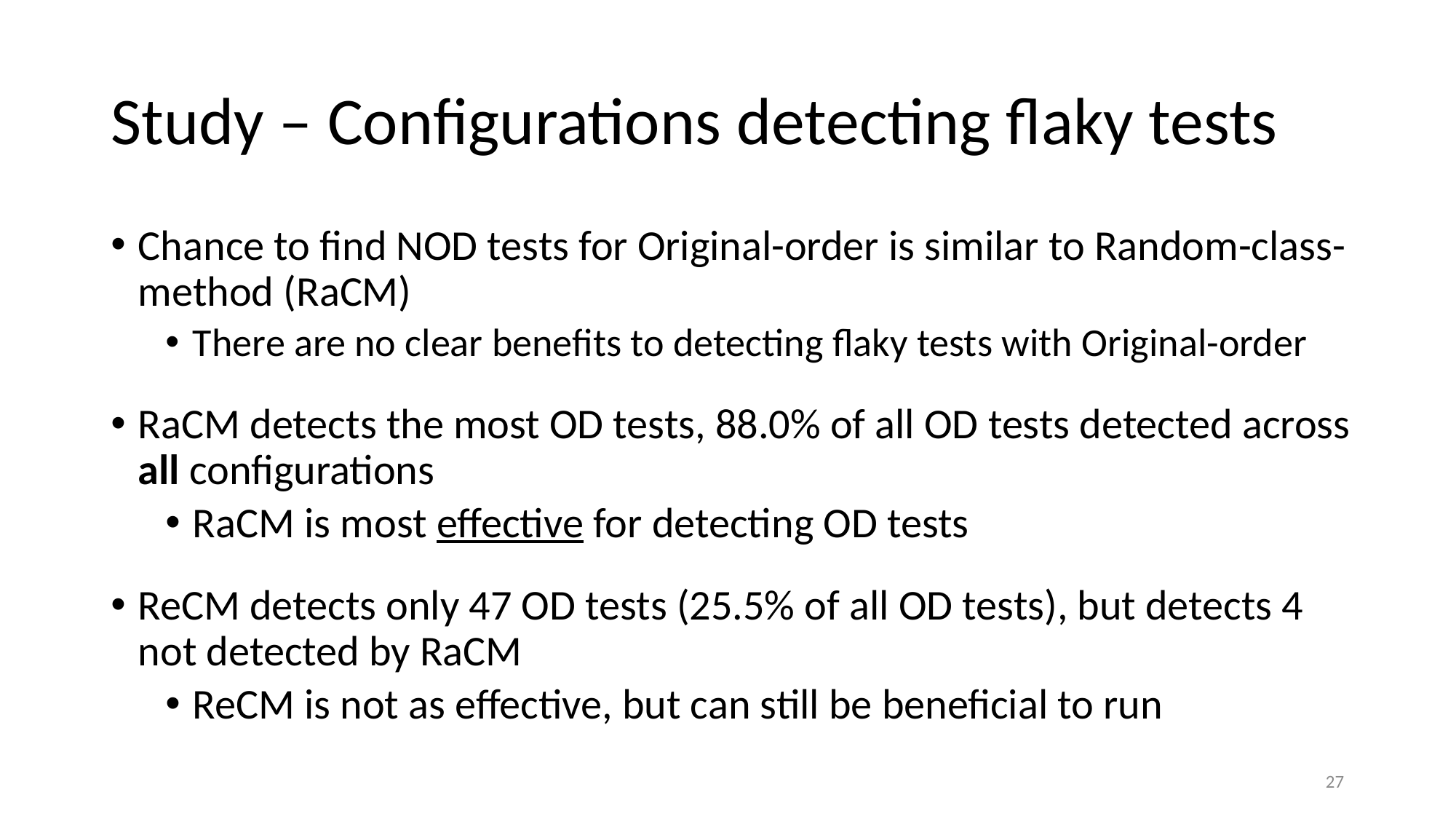

# Study – Configurations detecting flaky tests
Chance to find NOD tests for Original-order is similar to Random-class-method (RaCM)
There are no clear benefits to detecting flaky tests with Original-order

RaCM detects the most OD tests, 88.0% of all OD tests detected across all configurations
RaCM is most effective for detecting OD tests

ReCM detects only 47 OD tests (25.5% of all OD tests), but detects 4 not detected by RaCM
ReCM is not as effective, but can still be beneficial to run

27